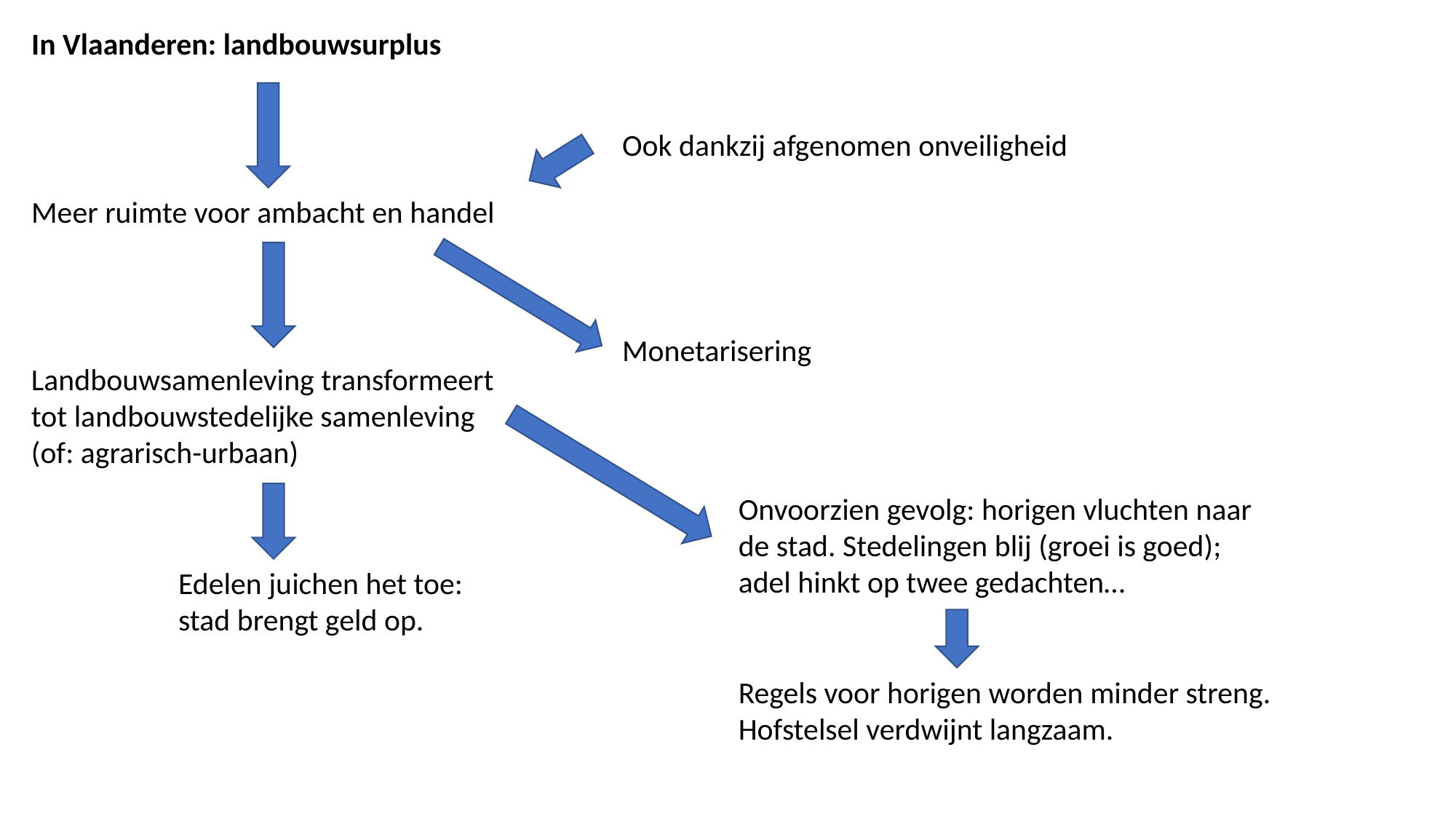

In Vlaanderen: landbouwsurplus

Ook dankzij afgenomen onveiligheid

Meer ruimte voor ambacht en handel

Monetarisering
Landbouwsamenleving transformeert tot landbouwstedelijke samenleving (of: agrarisch-urbaan)

Onvoorzien gevolg: horigen vluchten naar de stad. Stedelingen blij (groei is goed); adel hinkt op twee gedachten…
Edelen juichen het toe:
stad brengt geld op.

Regels voor horigen worden minder streng. Hofstelsel verdwijnt langzaam.